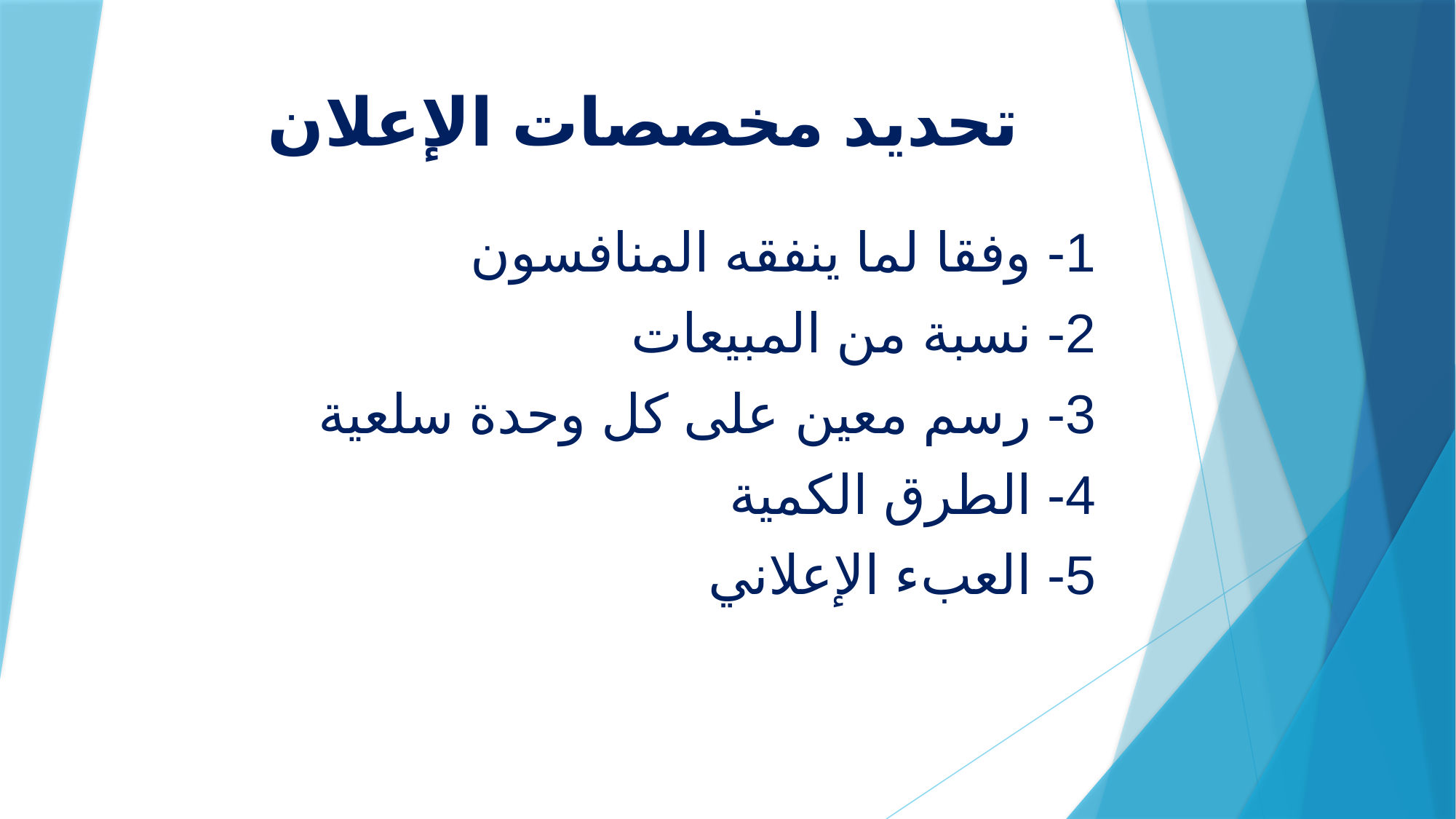

# تحديد مخصصات الإعلان
1- وفقا لما ينفقه المنافسون
2- نسبة من المبيعات
3- رسم معين على كل وحدة سلعية
4- الطرق الكمية
5- العبء الإعلاني